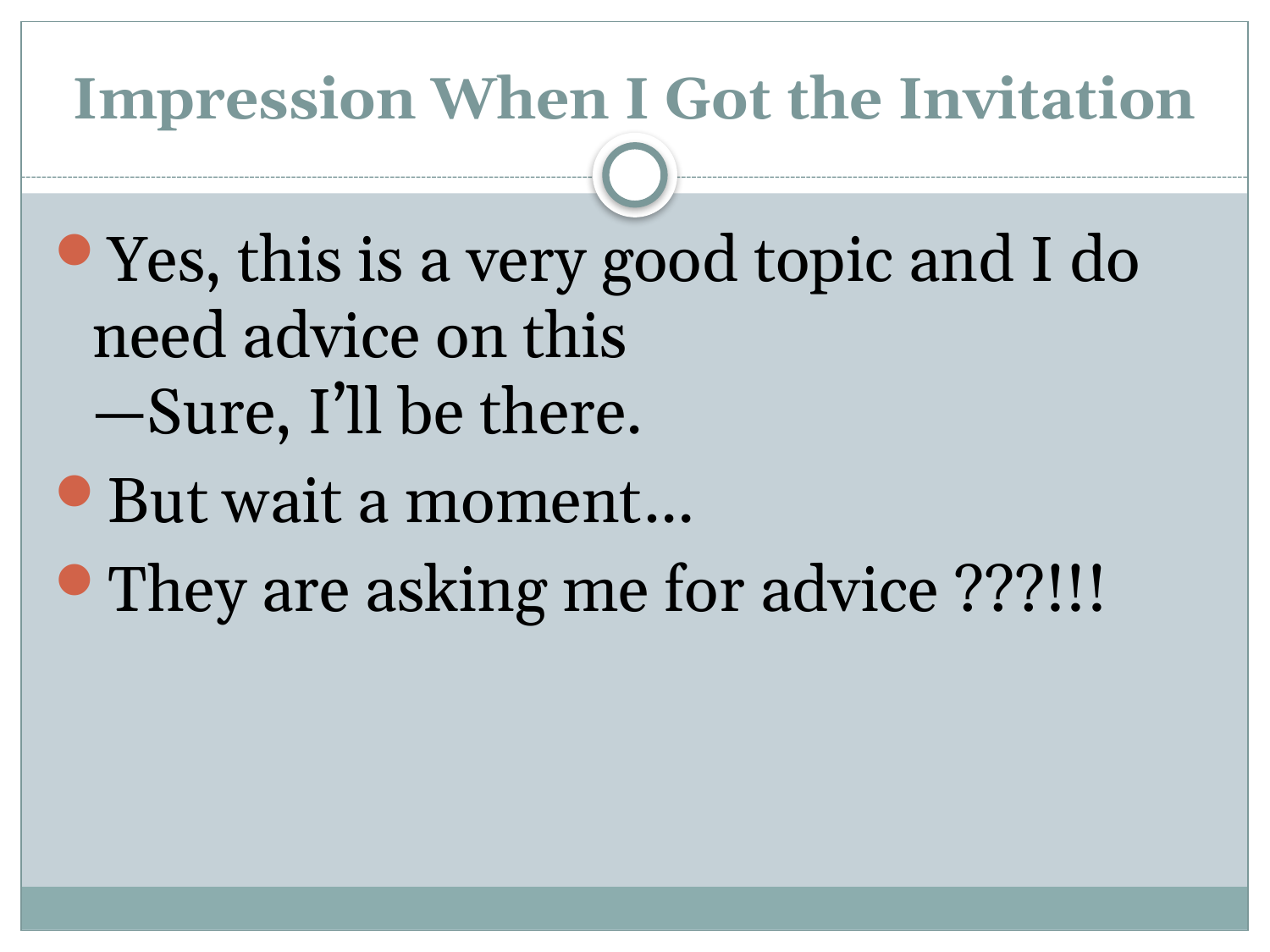

# Impression When I Got the Invitation
Yes, this is a very good topic and I do need advice on this
—Sure, I’ll be there.
But wait a moment…
They are asking me for advice ???!!!